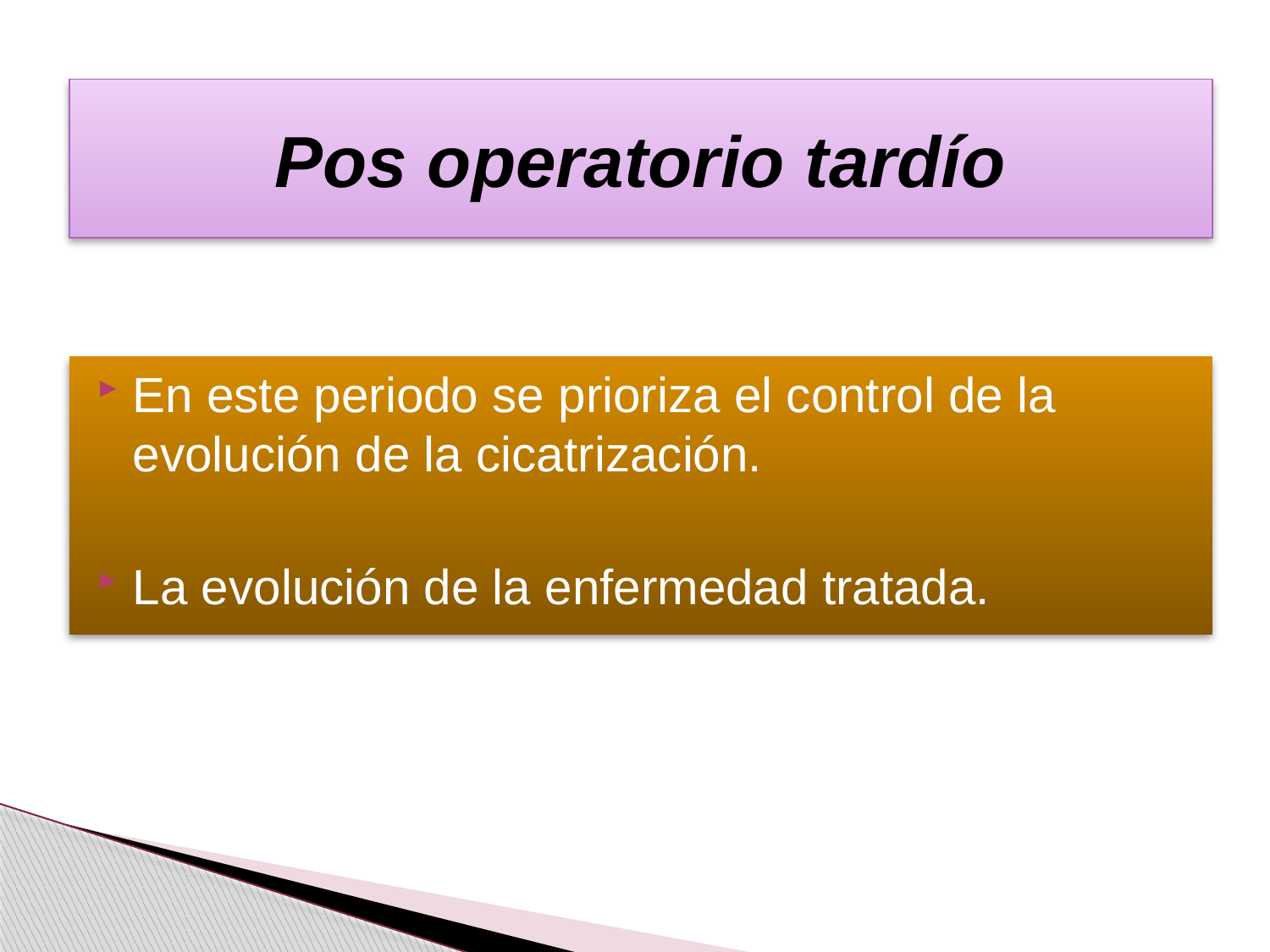

# Pos operatorio tardío
En este periodo se prioriza el control de la evolución de la cicatrización.

La evolución de la enfermedad tratada.